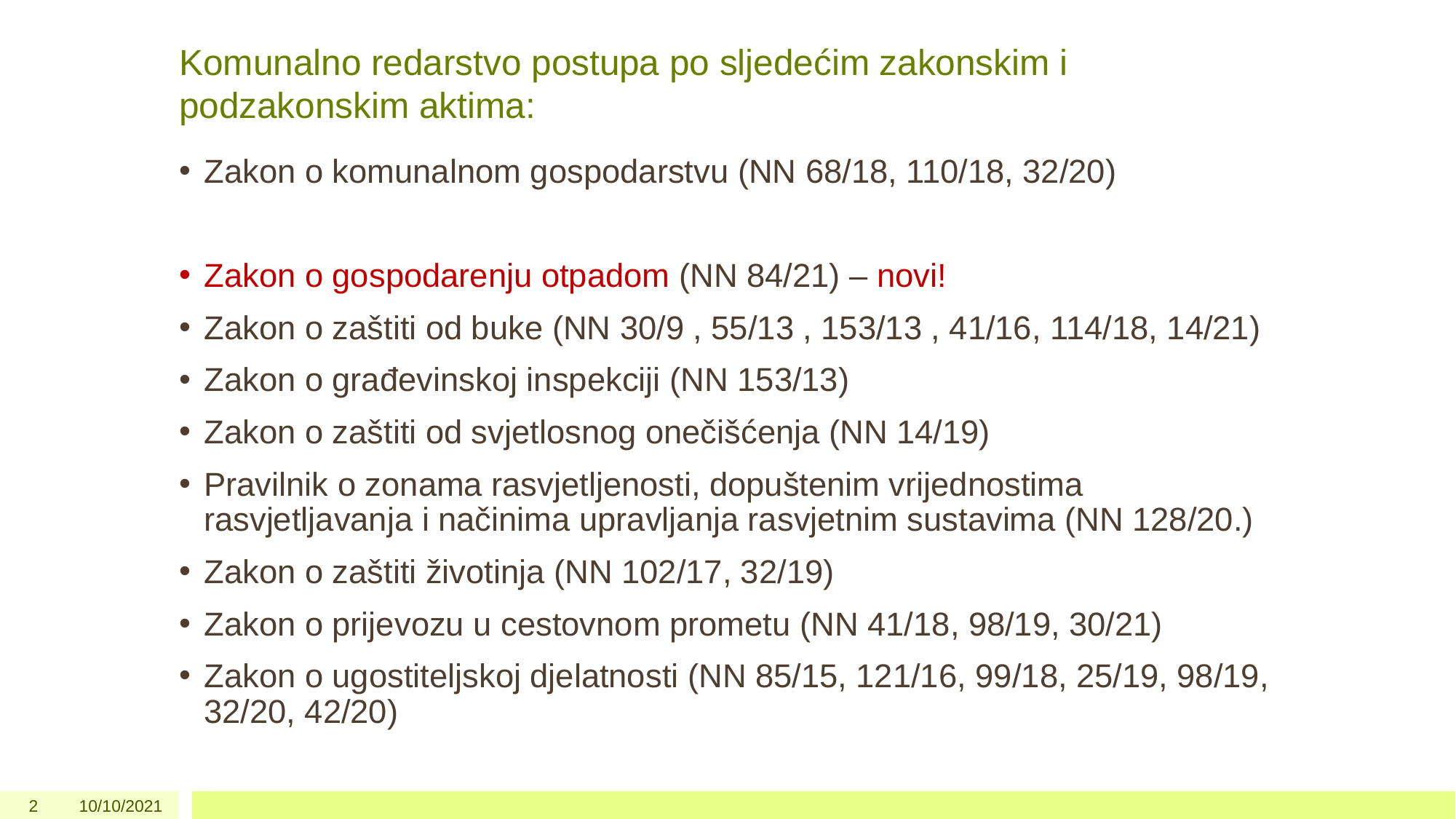

# Komunalno redarstvo postupa po sljedećim zakonskim i podzakonskim aktima:
Zakon o komunalnom gospodarstvu (NN 68/18, 110/18, 32/20)

Zakon o gospodarenju otpadom (NN 84/21) – novi!
Zakon o zaštiti od buke (NN 30/9 , 55/13 , 153/13 , 41/16, 114/18, 14/21)
Zakon o građevinskoj inspekciji (NN 153/13)
Zakon o zaštiti od svjetlosnog onečišćenja (NN 14/19)
Pravilnik o zonama rasvjetljenosti, dopuštenim vrijednostima rasvjetljavanja i načinima upravljanja rasvjetnim sustavima (NN 128/20.)
Zakon o zaštiti životinja (NN 102/17, 32/19)
Zakon o prijevozu u cestovnom prometu (NN 41/18, 98/19, 30/21)
Zakon o ugostiteljskoj djelatnosti (NN 85/15, 121/16, 99/18, 25/19, 98/19, 32/20, 42/20)

2
10/10/2021